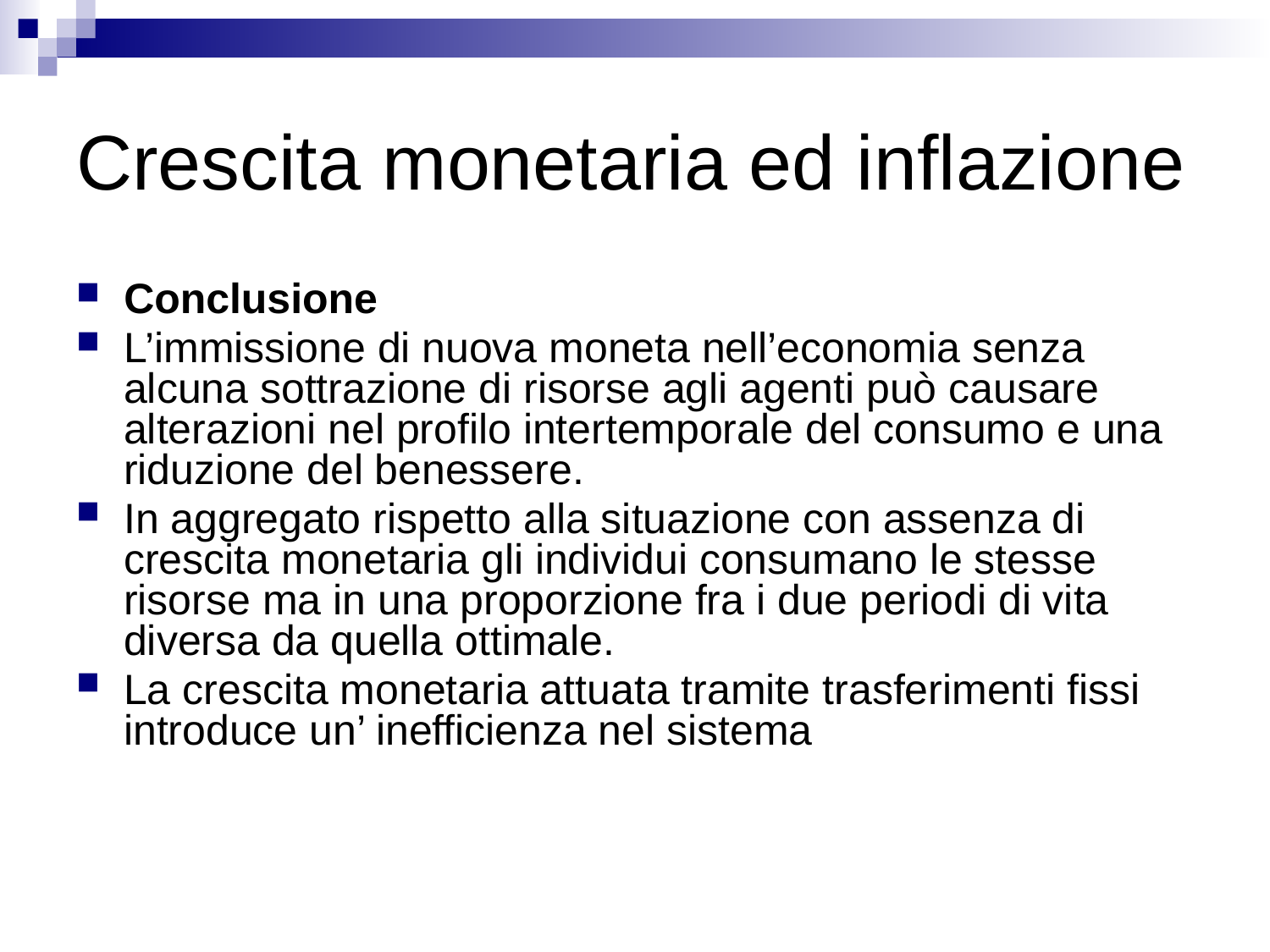

# Crescita monetaria ed inflazione
Conclusione
L’immissione di nuova moneta nell’economia senza alcuna sottrazione di risorse agli agenti può causare alterazioni nel profilo intertemporale del consumo e una riduzione del benessere.
In aggregato rispetto alla situazione con assenza di crescita monetaria gli individui consumano le stesse risorse ma in una proporzione fra i due periodi di vita diversa da quella ottimale.
La crescita monetaria attuata tramite trasferimenti fissi introduce un’ inefficienza nel sistema